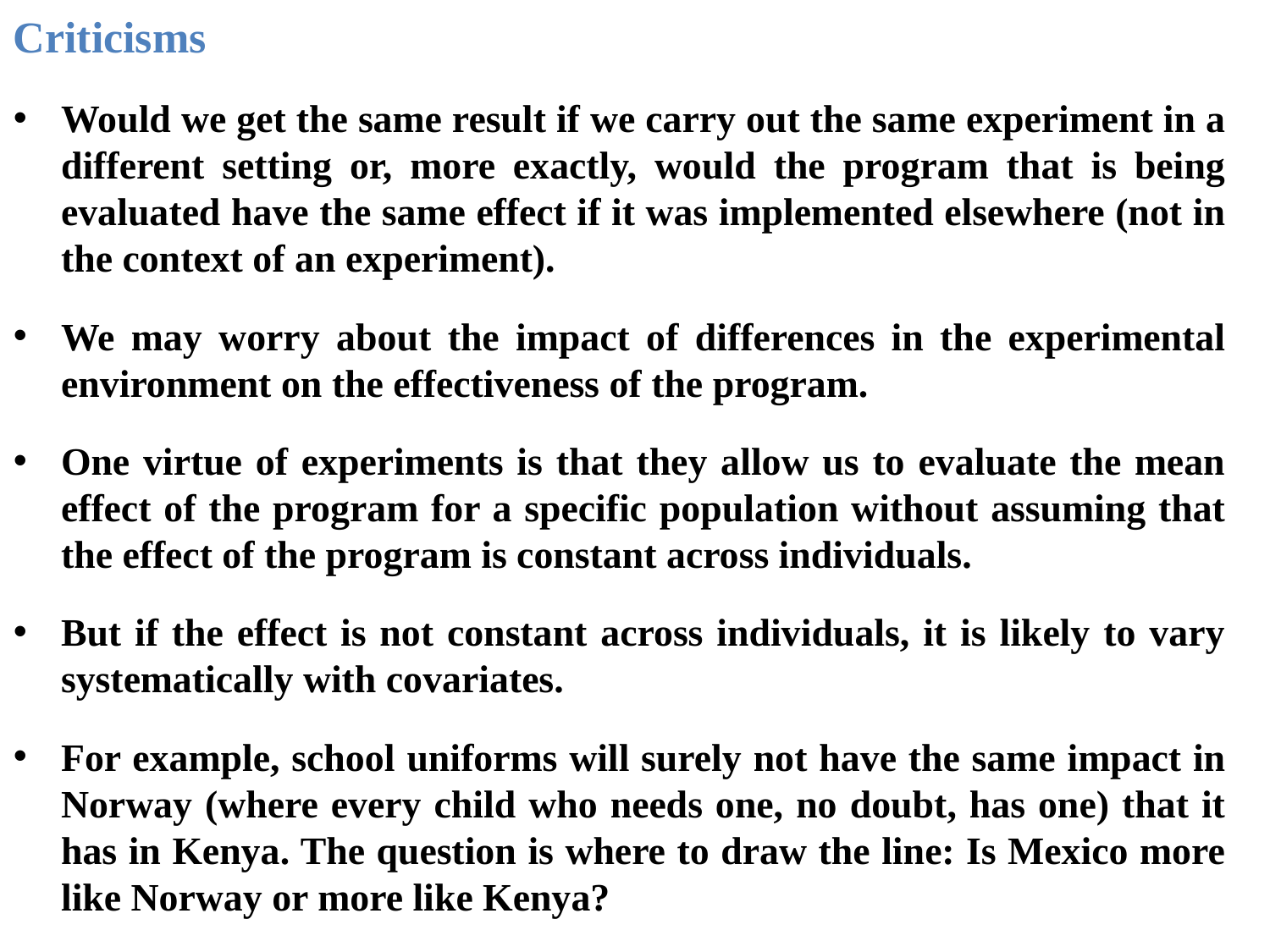

Criticisms
Would we get the same result if we carry out the same experiment in a different setting or, more exactly, would the program that is being evaluated have the same effect if it was implemented elsewhere (not in the context of an experiment).
We may worry about the impact of differences in the experimental environment on the effectiveness of the program.
One virtue of experiments is that they allow us to evaluate the mean effect of the program for a specific population without assuming that the effect of the program is constant across individuals.
But if the effect is not constant across individuals, it is likely to vary systematically with covariates.
For example, school uniforms will surely not have the same impact in Norway (where every child who needs one, no doubt, has one) that it has in Kenya. The question is where to draw the line: Is Mexico more like Norway or more like Kenya?